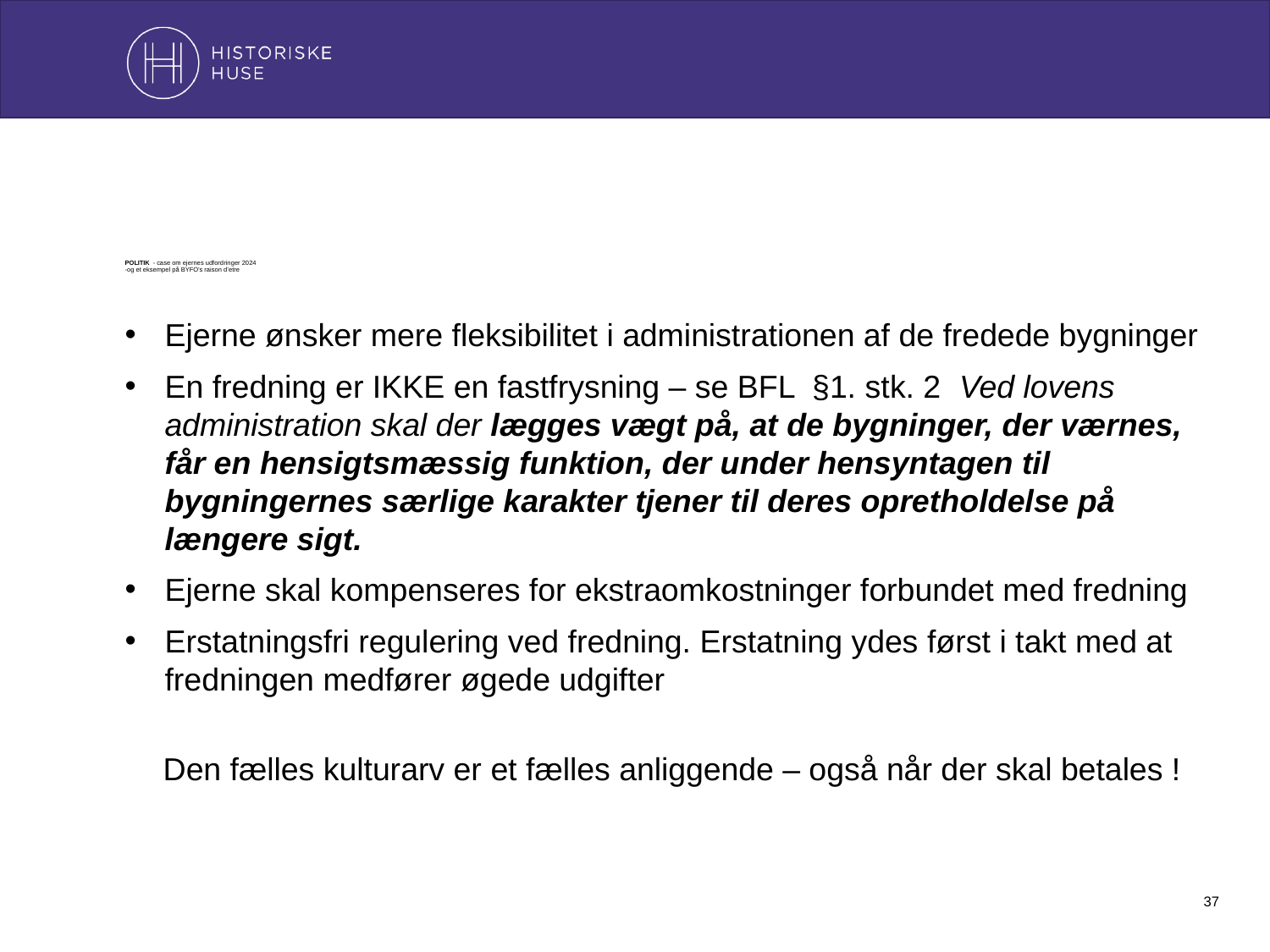

# POLITIK  - case om ejernes udfordringer 2024 -og et eksempel på BYFO’s raison d’etre
Ejerne ønsker mere fleksibilitet i administrationen af de fredede bygninger
En fredning er IKKE en fastfrysning – se BFL  §1. stk. 2  Ved lovens administration skal der lægges vægt på, at de bygninger, der værnes, får en hensigtsmæssig funktion, der under hensyntagen til bygningernes særlige karakter tjener til deres opretholdelse på længere sigt.
Ejerne skal kompenseres for ekstraomkostninger forbundet med fredning
Erstatningsfri regulering ved fredning. Erstatning ydes først i takt med at fredningen medfører øgede udgifter
Den fælles kulturarv er et fælles anliggende – også når der skal betales !
37